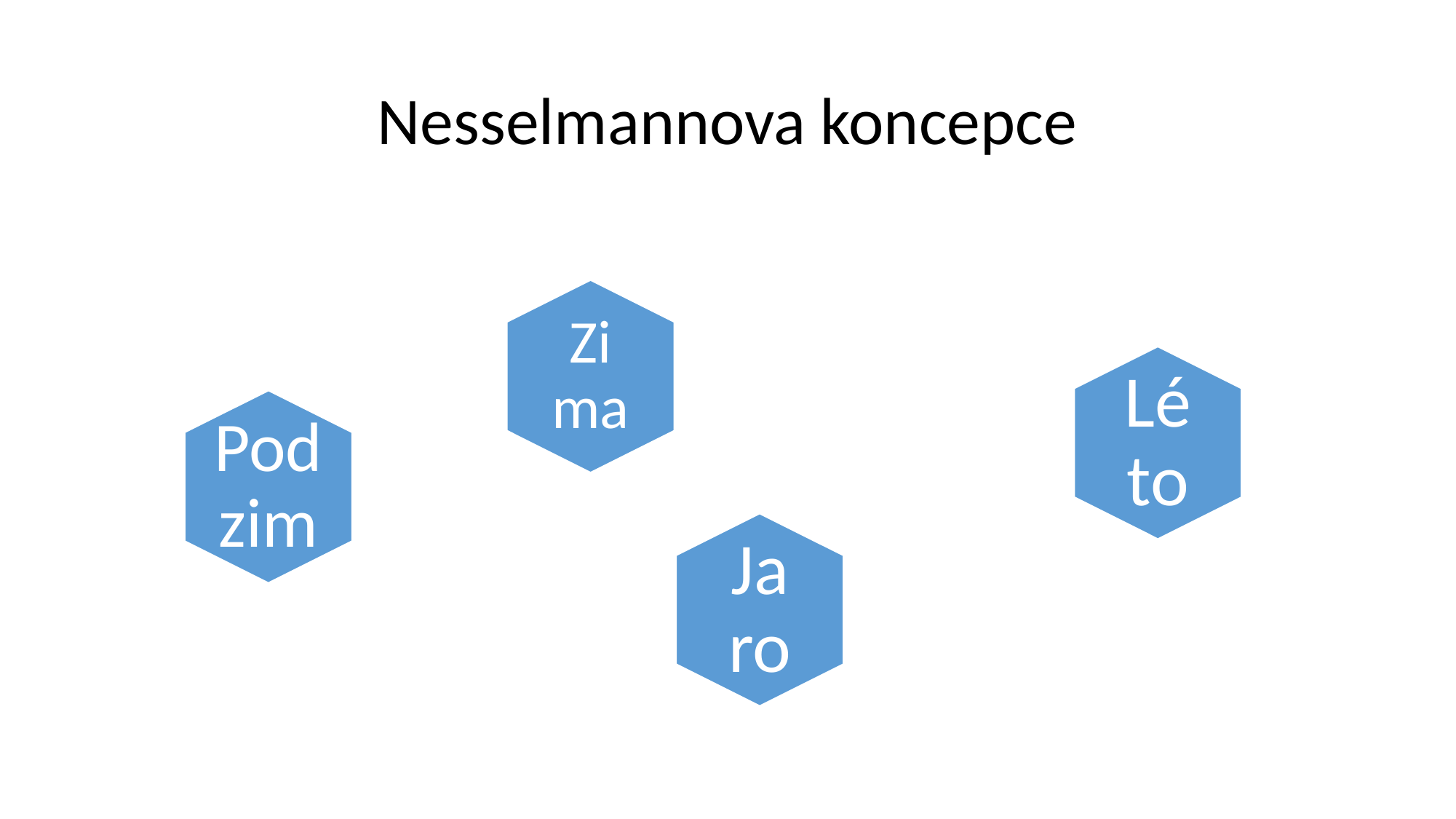

# Nesselmannova koncepce
Jaro

Podzim
Zima

Léto